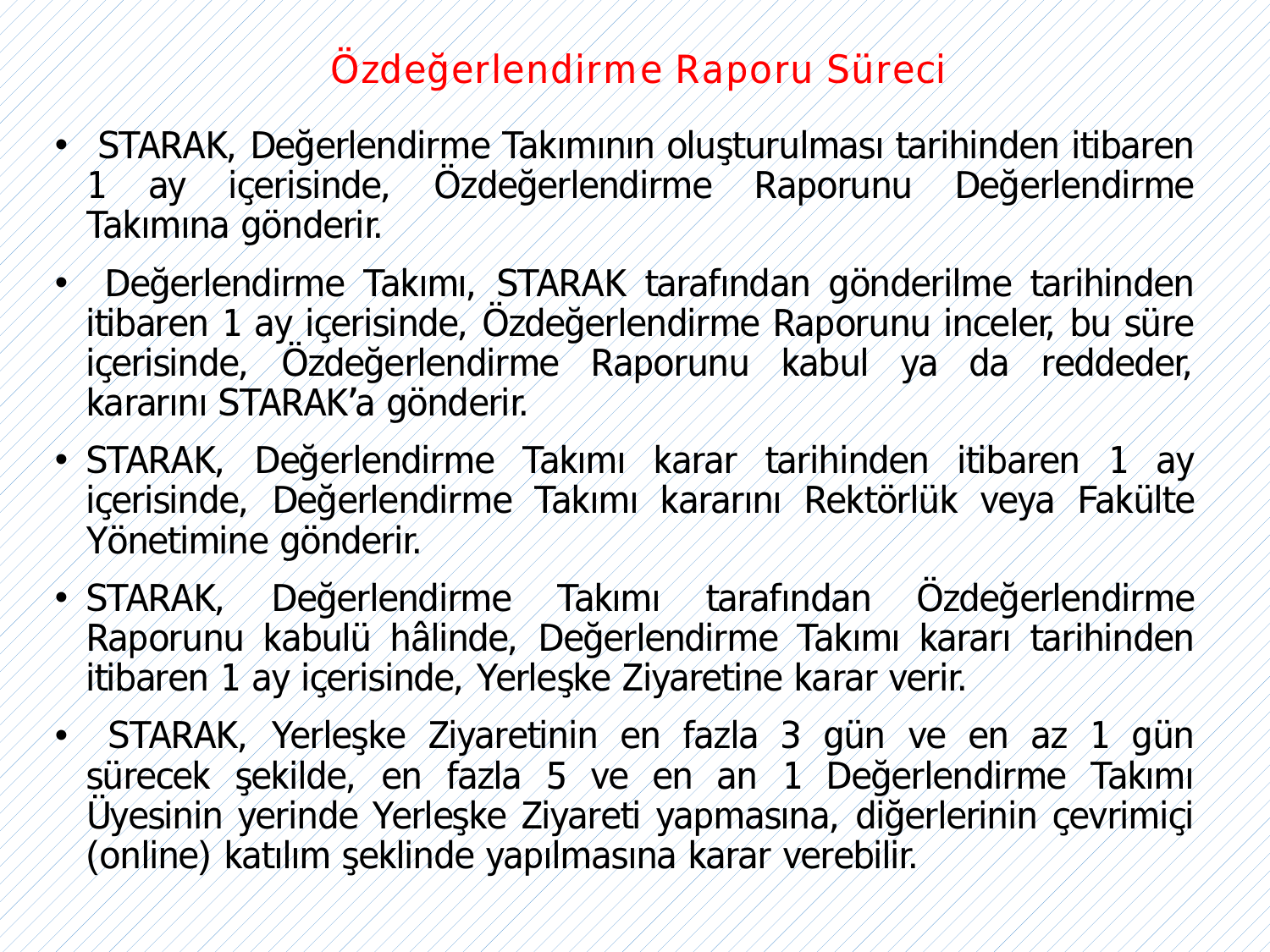

# Özdeğerlendirme Raporu Süreci
 STARAK, Değerlendirme Takımının oluşturulması tarihinden itibaren 1 ay içerisinde, Özdeğerlendirme Raporunu Değerlendirme Takımına gönderir.
 Değerlendirme Takımı, STARAK tarafından gönderilme tarihinden itibaren 1 ay içerisinde, Özdeğerlendirme Raporunu inceler, bu süre içerisinde, Özdeğerlendirme Raporunu kabul ya da reddeder, kararını STARAK’a gönderir.
STARAK, Değerlendirme Takımı karar tarihinden itibaren 1 ay içerisinde, Değerlendirme Takımı kararını Rektörlük veya Fakülte Yönetimine gönderir.
STARAK, Değerlendirme Takımı tarafından Özdeğerlendirme Raporunu kabulü hâlinde, Değerlendirme Takımı kararı tarihinden itibaren 1 ay içerisinde, Yerleşke Ziyaretine karar verir.
 STARAK, Yerleşke Ziyaretinin en fazla 3 gün ve en az 1 gün sürecek şekilde, en fazla 5 ve en an 1 Değerlendirme Takımı Üyesinin yerinde Yerleşke Ziyareti yapmasına, diğerlerinin çevrimiçi (online) katılım şeklinde yapılmasına karar verebilir.